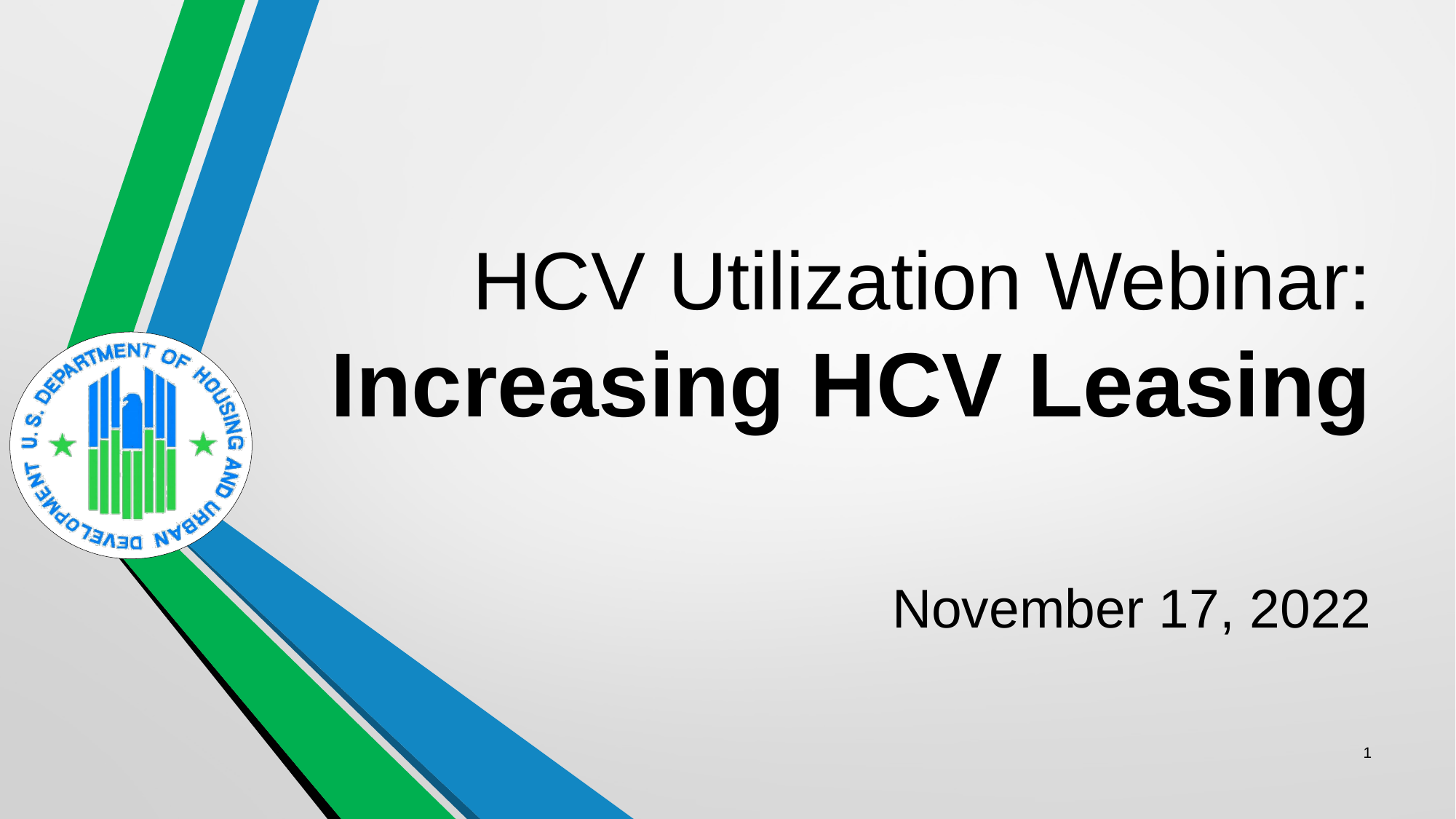

# HCV Utilization Webinar: Increasing HCV Leasing
November 17, 2022
1